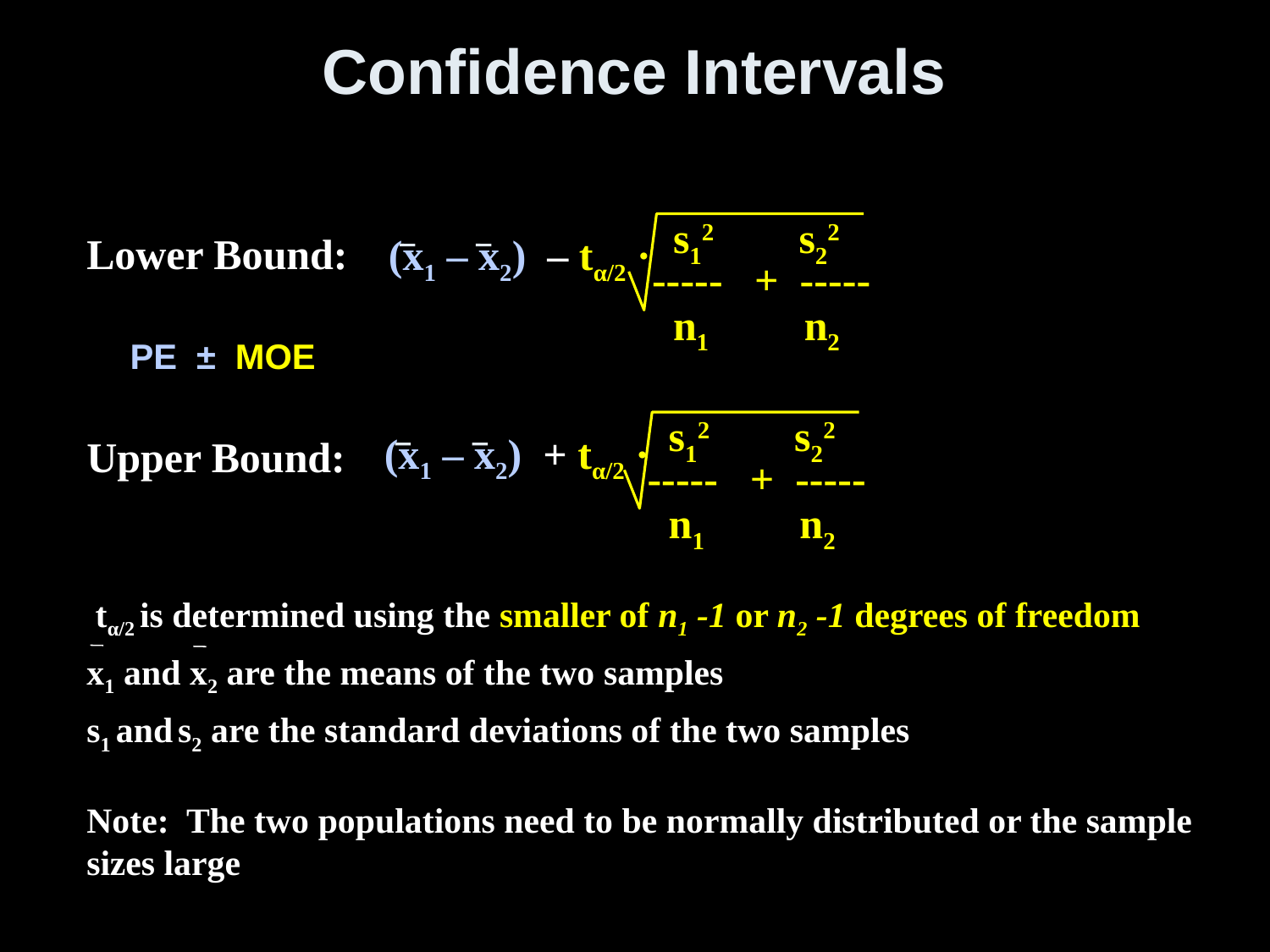

Confidence Intervals

Lower Bound:

Upper Bound:

 tα/2 is determined using the smaller of n1 -1 or n2 -1 degrees of freedom
x1 and x2 are the means of the two samples
s1 and s2 are the standard deviations of the two samples

Note:  The two populations need to be normally distributed or the sample sizes large
   s12        s22
 -----   +  -----
   n1         n2

(x1 – x2)  – tα/2 ·

PE  ±  MOE
   s12        s22
 -----   +  -----
   n1         n2

(x1 – x2)  + tα/2 ·